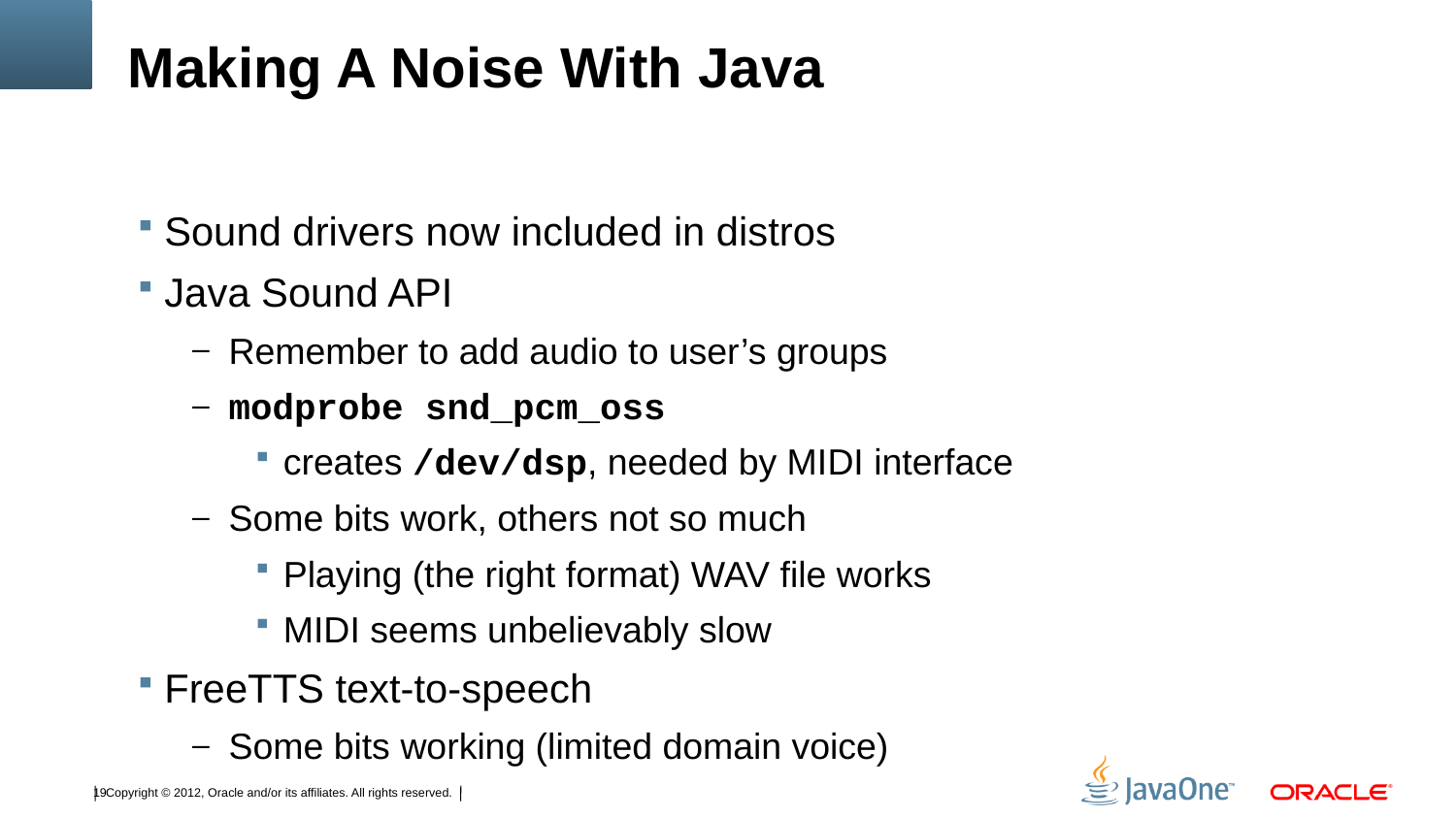

# Making A Noise With Java

Sound drivers now included in distros
Java Sound API
Remember to add audio to user’s groups
modprobe snd_pcm_oss
creates /dev/dsp, needed by MIDI interface
Some bits work, others not so much
Playing (the right format) WAV file works
MIDI seems unbelievably slow
FreeTTS text-to-speech
Some bits working (limited domain voice)